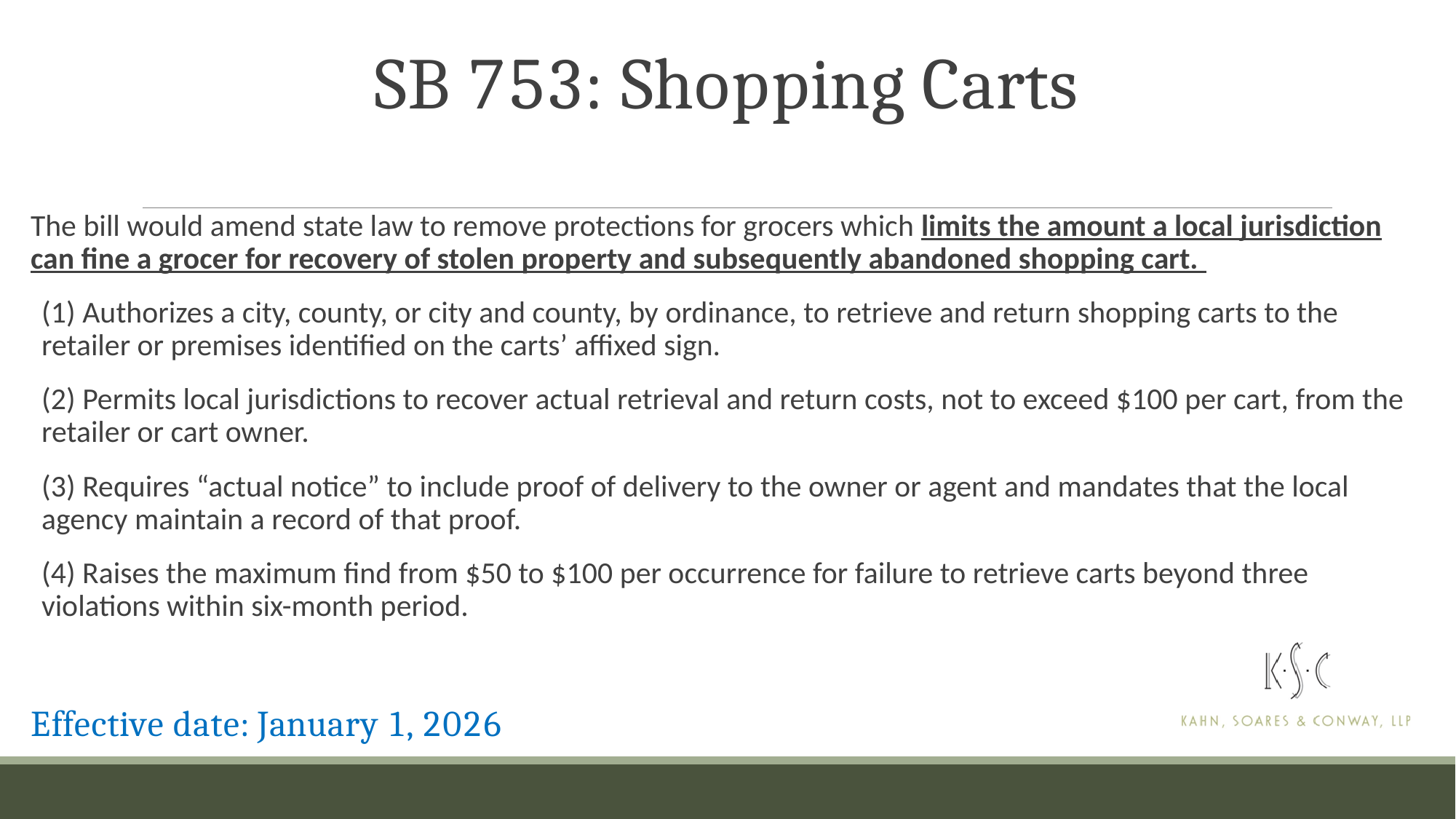

# SB 753: Shopping Carts
The bill would amend state law to remove protections for grocers which limits the amount a local jurisdiction can fine a grocer for recovery of stolen property and subsequently abandoned shopping cart.
(1) Authorizes a city, county, or city and county, by ordinance, to retrieve and return shopping carts to the retailer or premises identified on the carts’ affixed sign.
(2) Permits local jurisdictions to recover actual retrieval and return costs, not to exceed $100 per cart, from the retailer or cart owner.
(3) Requires “actual notice” to include proof of delivery to the owner or agent and mandates that the local agency maintain a record of that proof.
(4) Raises the maximum find from $50 to $100 per occurrence for failure to retrieve carts beyond three violations within six-month period.

Effective date: January 1, 2026